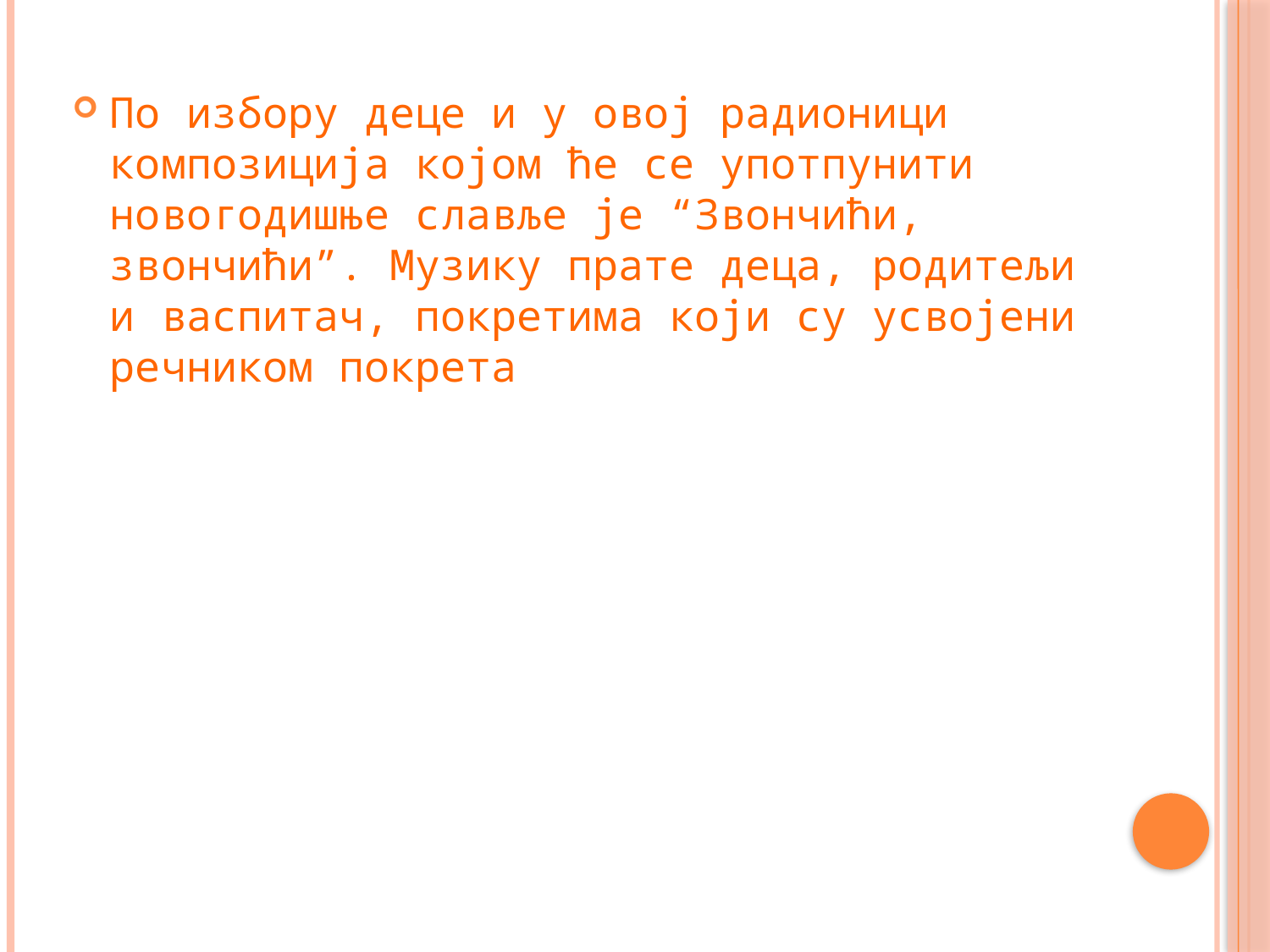

По избору деце и у овој радионици композиција којом ће се употпунити новогодишње славље је “Звончићи, звончићи”. Музику прате деца, родитељи и васпитач, покретима који су усвојени речником покрета